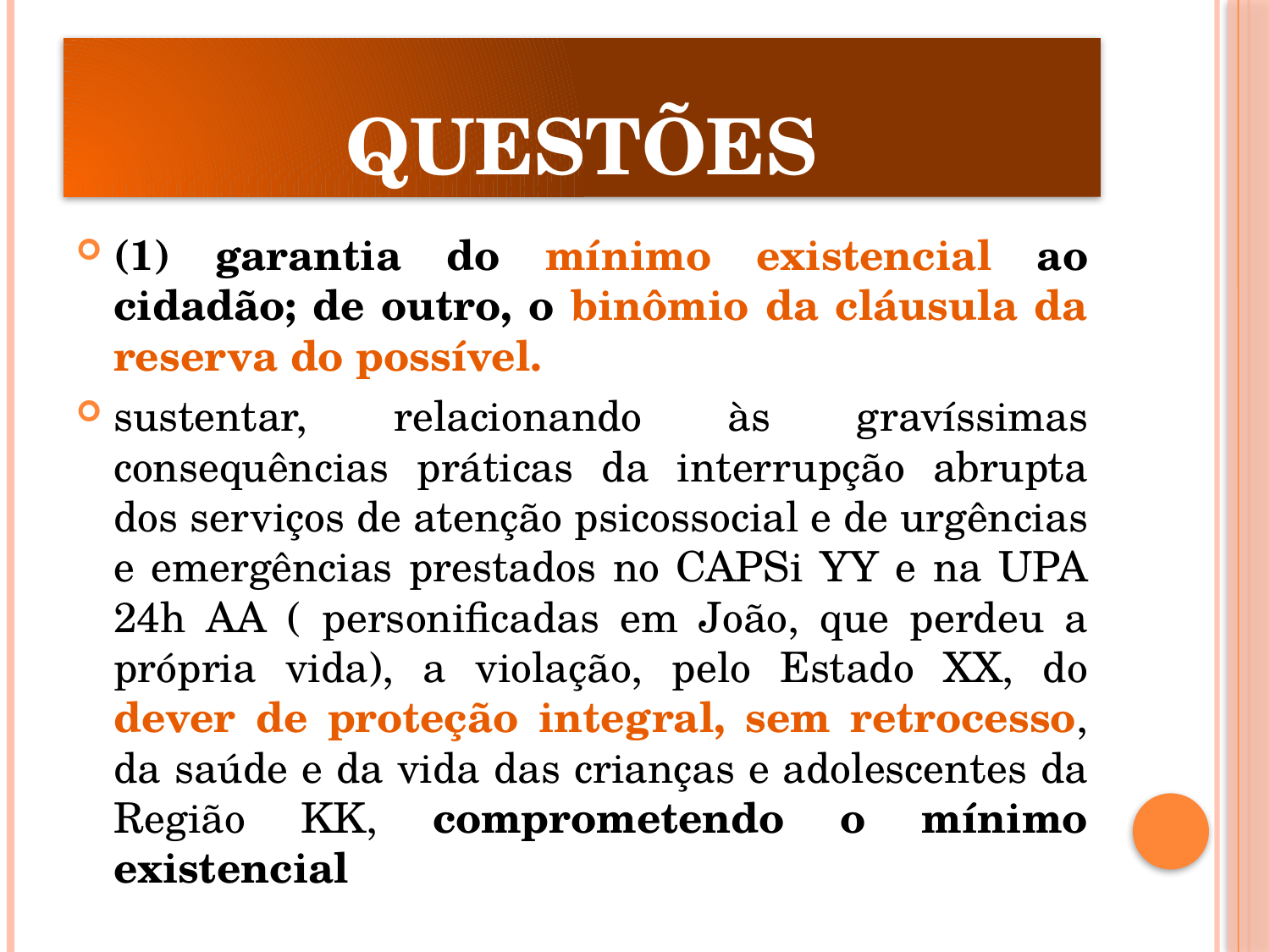

# questões
(1) garantia do mínimo existencial ao cidadão; de outro, o binômio da cláusula da reserva do possível.
sustentar, relacionando às gravíssimas consequências práticas da interrupção abrupta dos serviços de atenção psicossocial e de urgências e emergências prestados no CAPSi YY e na UPA 24h AA ( personificadas em João, que perdeu a própria vida), a violação, pelo Estado XX, do dever de proteção integral, sem retrocesso, da saúde e da vida das crianças e adolescentes da Região KK, comprometendo o mínimo existencial